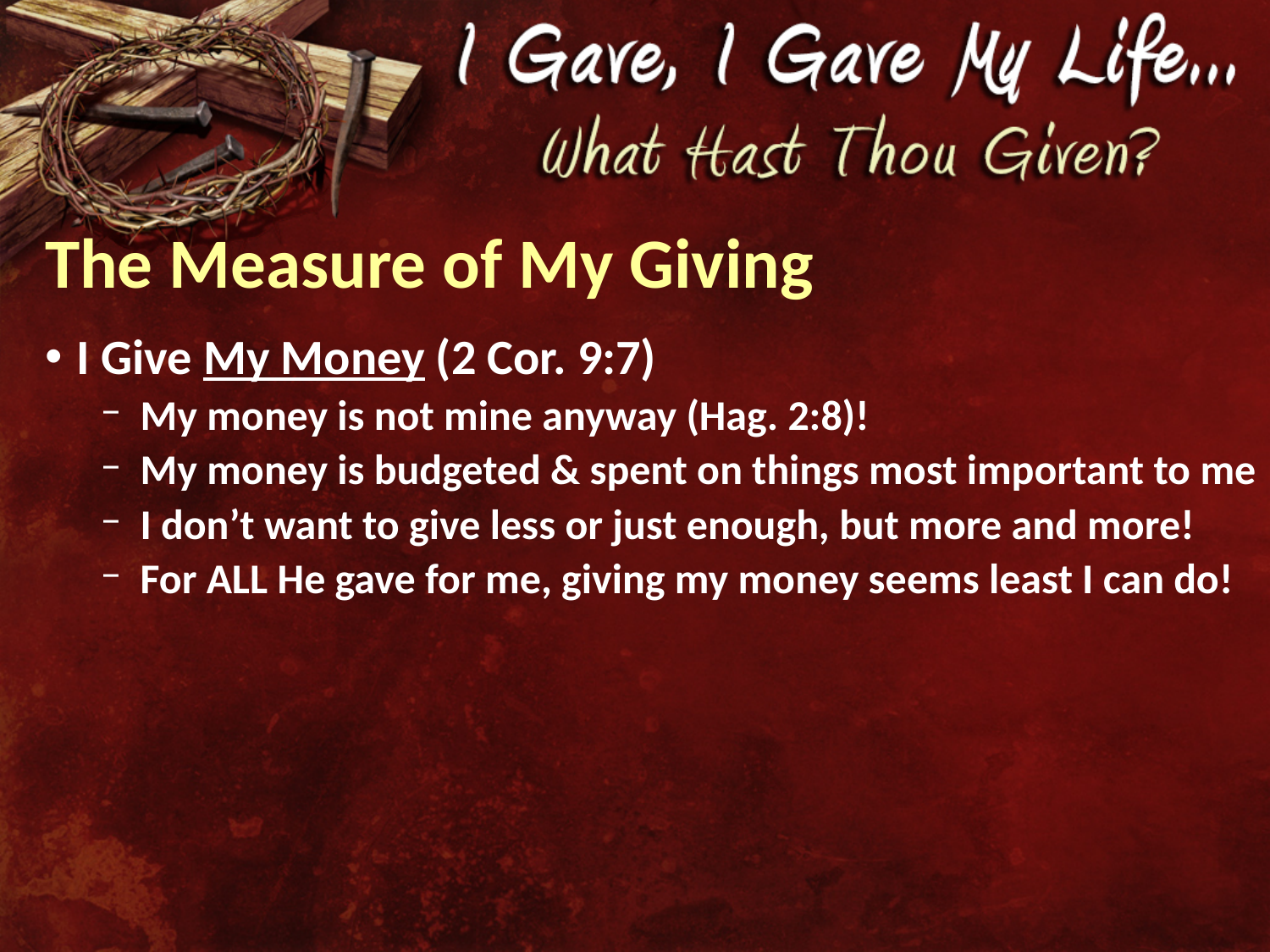

# The Measure of My Giving
I Give My Money (2 Cor. 9:7)
My money is not mine anyway (Hag. 2:8)!
My money is budgeted & spent on things most important to me
I don’t want to give less or just enough, but more and more!
For ALL He gave for me, giving my money seems least I can do!